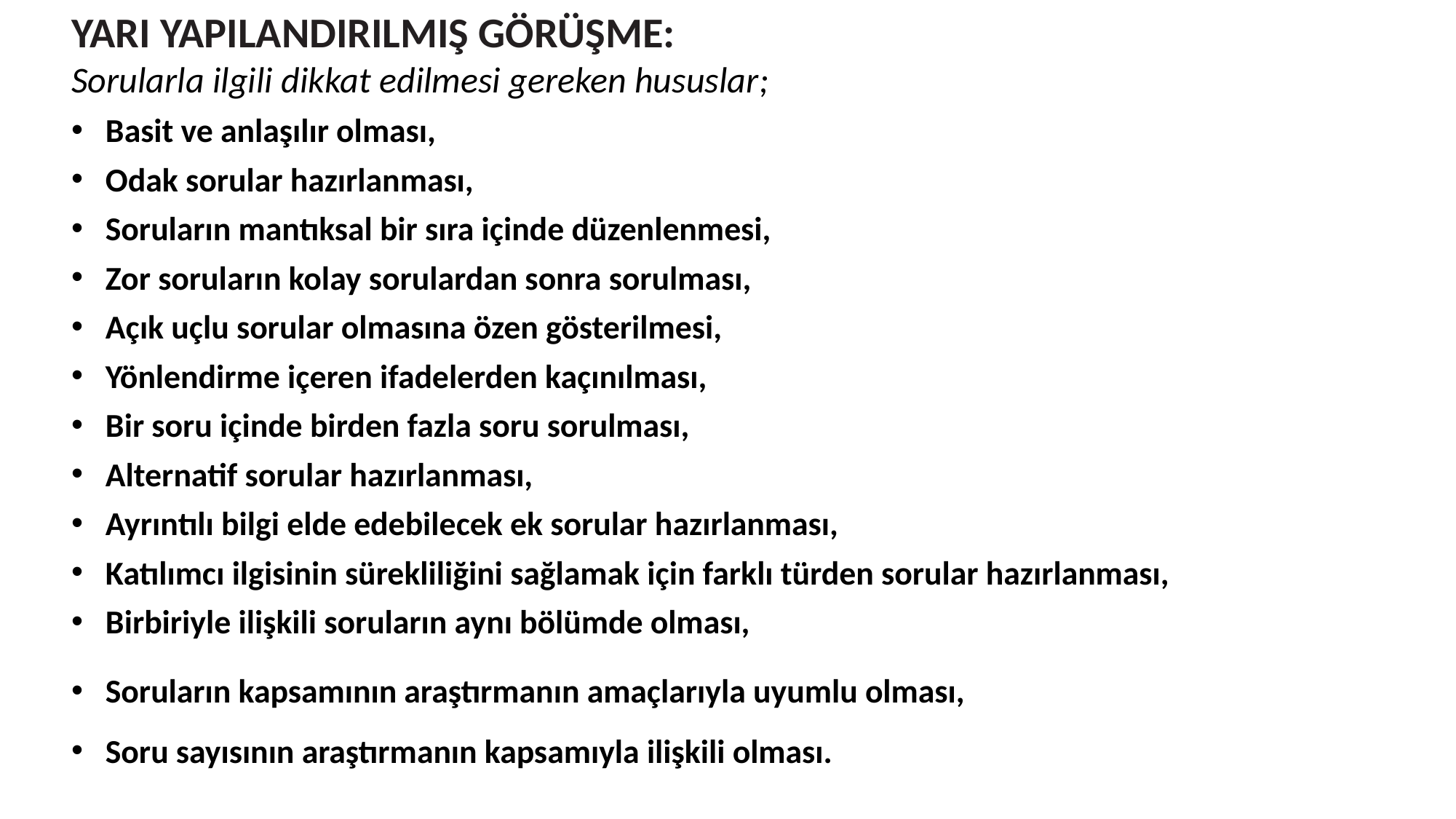

YARI YAPILANDIRILMIŞ GÖRÜŞME:
Sorularla ilgili dikkat edilmesi gereken hususlar;
Basit ve anlaşılır olması,
Odak sorular hazırlanması,
Soruların mantıksal bir sıra içinde düzenlenmesi,
Zor soruların kolay sorulardan sonra sorulması,
Açık uçlu sorular olmasına özen gösterilmesi,
Yönlendirme içeren ifadelerden kaçınılması,
Bir soru içinde birden fazla soru sorulması,
Alternatif sorular hazırlanması,
Ayrıntılı bilgi elde edebilecek ek sorular hazırlanması,
Katılımcı ilgisinin sürekliliğini sağlamak için farklı türden sorular hazırlanması,
Birbiriyle ilişkili soruların aynı bölümde olması,
Soruların kapsamının araştırmanın amaçlarıyla uyumlu olması,
Soru sayısının araştırmanın kapsamıyla ilişkili olması.